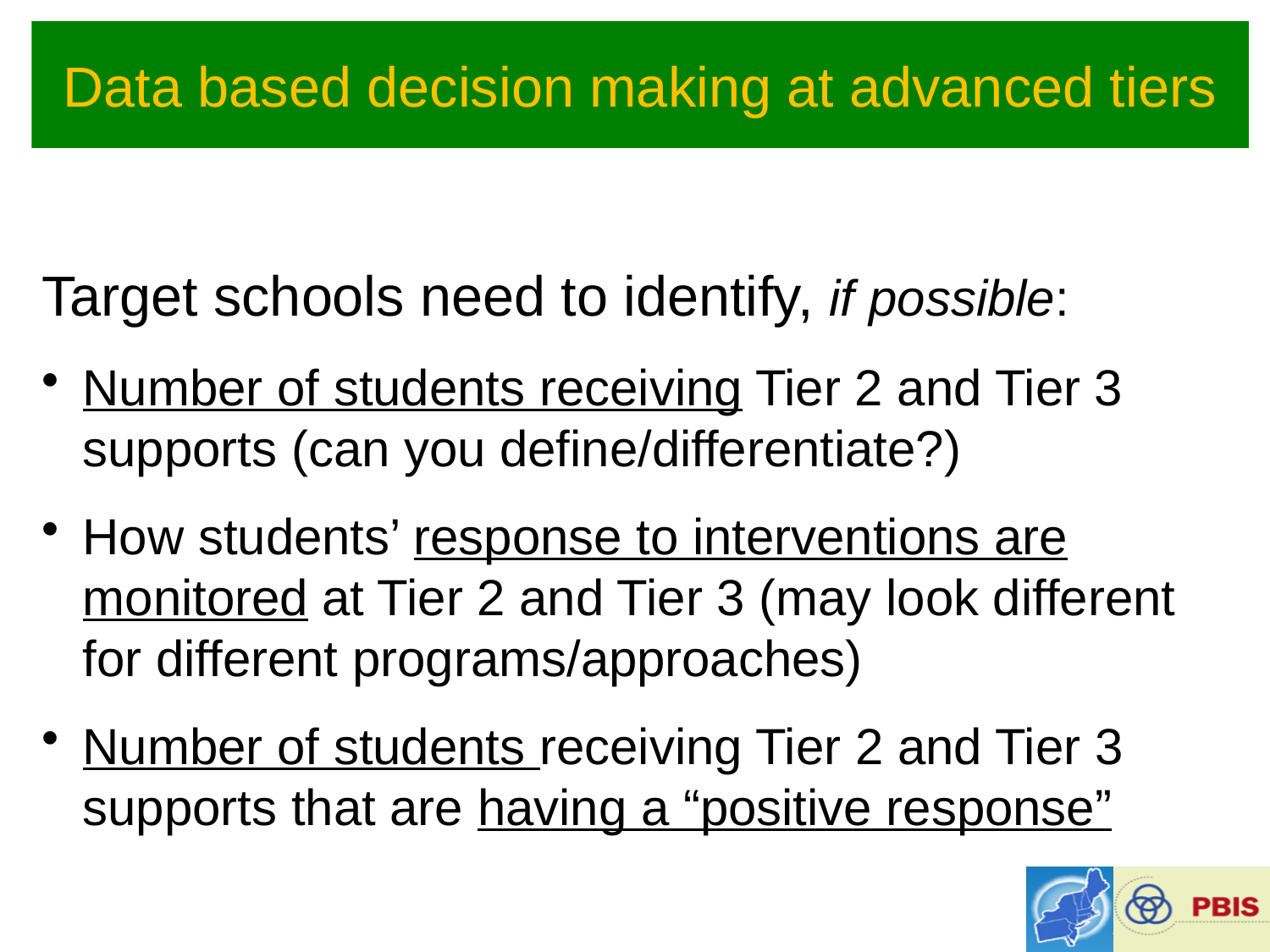

Data based decision making at advanced tiers
Target schools need to identify, if possible:
Number of students receiving Tier 2 and Tier 3 supports (can you define/differentiate?)
How students’ response to interventions are monitored at Tier 2 and Tier 3 (may look different for different programs/approaches)
Number of students receiving Tier 2 and Tier 3 supports that are having a “positive response”